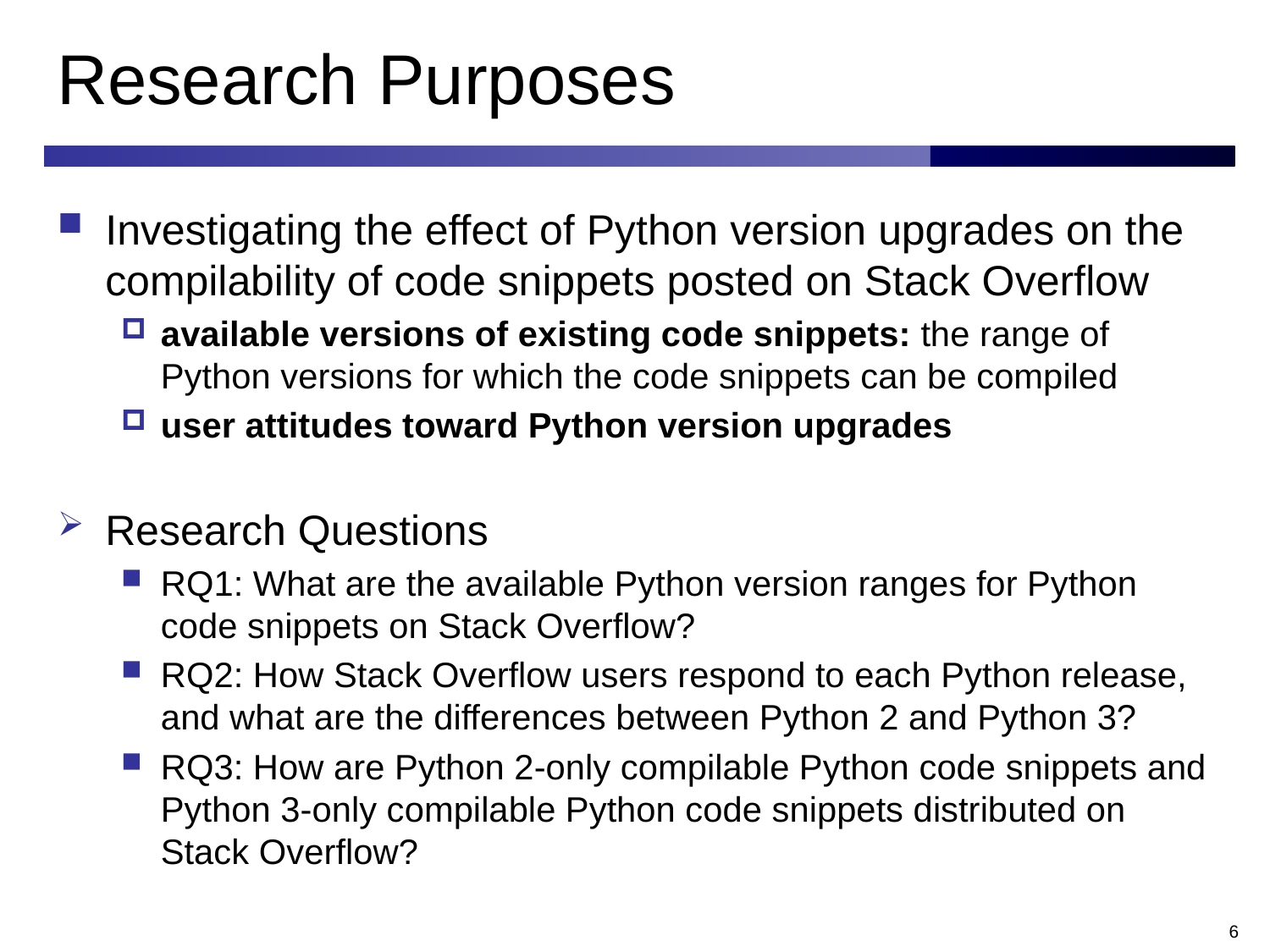

# Research Purposes

Investigating the effect of Python version upgrades on the compilability of code snippets posted on Stack Overflow
available versions of existing code snippets: the range of Python versions for which the code snippets can be compiled
user attitudes toward Python version upgrades

Research Questions
RQ1: What are the available Python version ranges for Python code snippets on Stack Overflow?
RQ2: How Stack Overflow users respond to each Python release, and what are the differences between Python 2 and Python 3?
RQ3: How are Python 2-only compilable Python code snippets and Python 3-only compilable Python code snippets distributed on Stack Overflow?
6